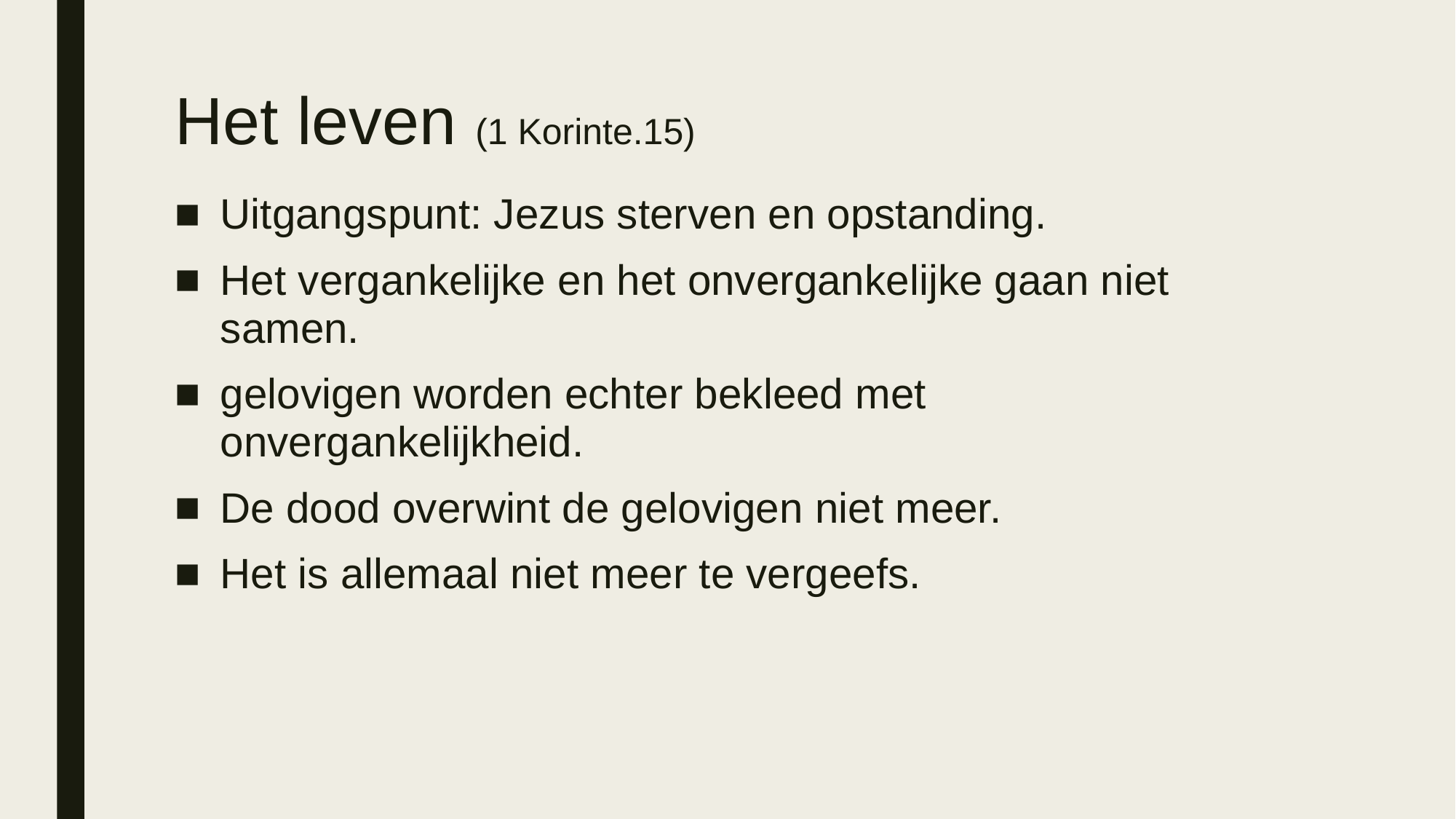

# Het leven (1 Korinte.15)
Uitgangspunt: Jezus sterven en opstanding.
Het vergankelijke en het onvergankelijke gaan niet samen.
gelovigen worden echter bekleed met onvergankelijkheid.
De dood overwint de gelovigen niet meer.
Het is allemaal niet meer te vergeefs.